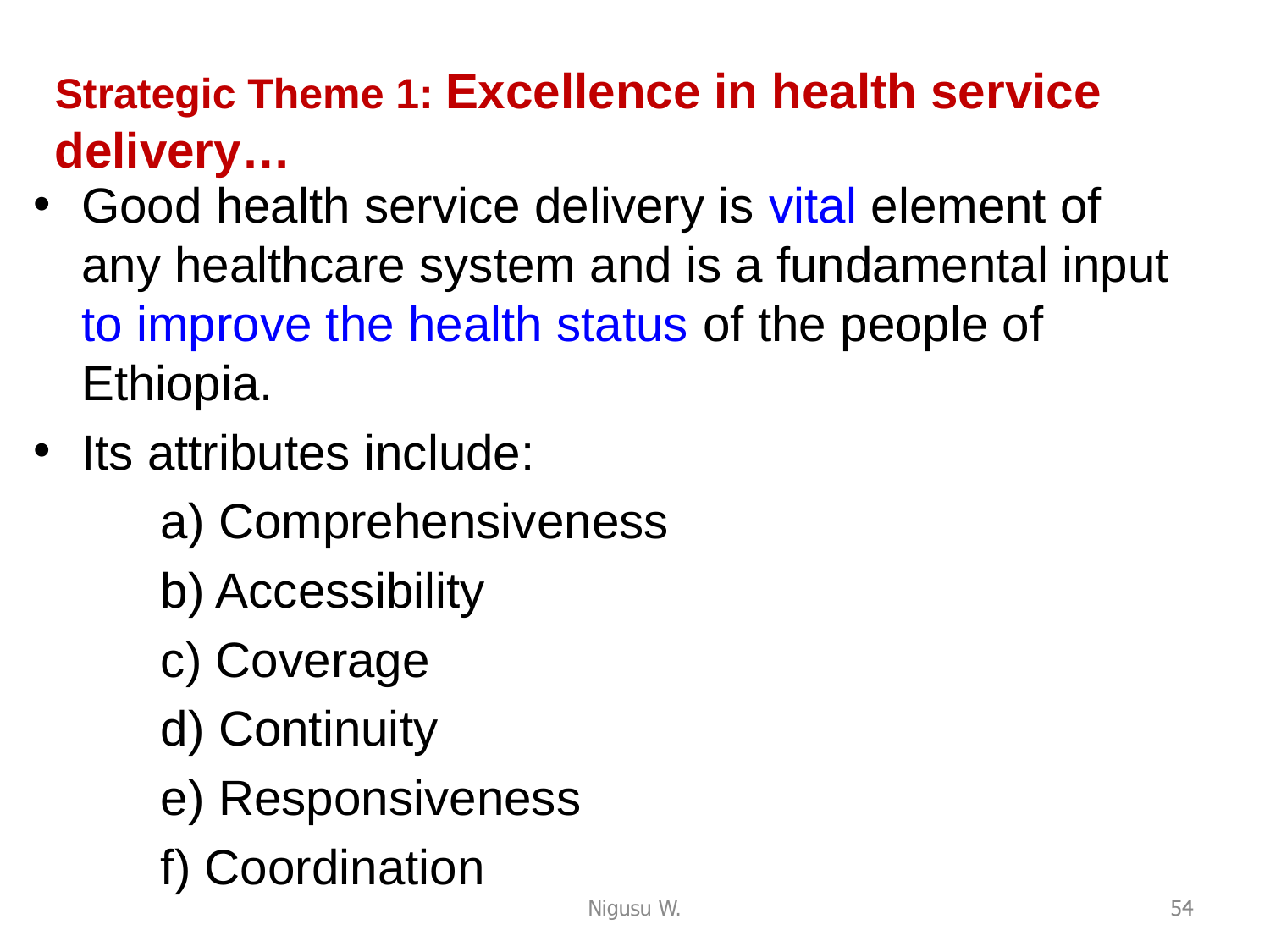

Strategic Theme 1: Excellence in health service delivery…
Good health service delivery is vital element of any healthcare system and is a fundamental input to improve the health status of the people of Ethiopia.
Its attributes include:
a) Comprehensiveness
b) Accessibility
c) Coverage
d) Continuity
e) Responsiveness
f) Coordination

Nigusu W.
54